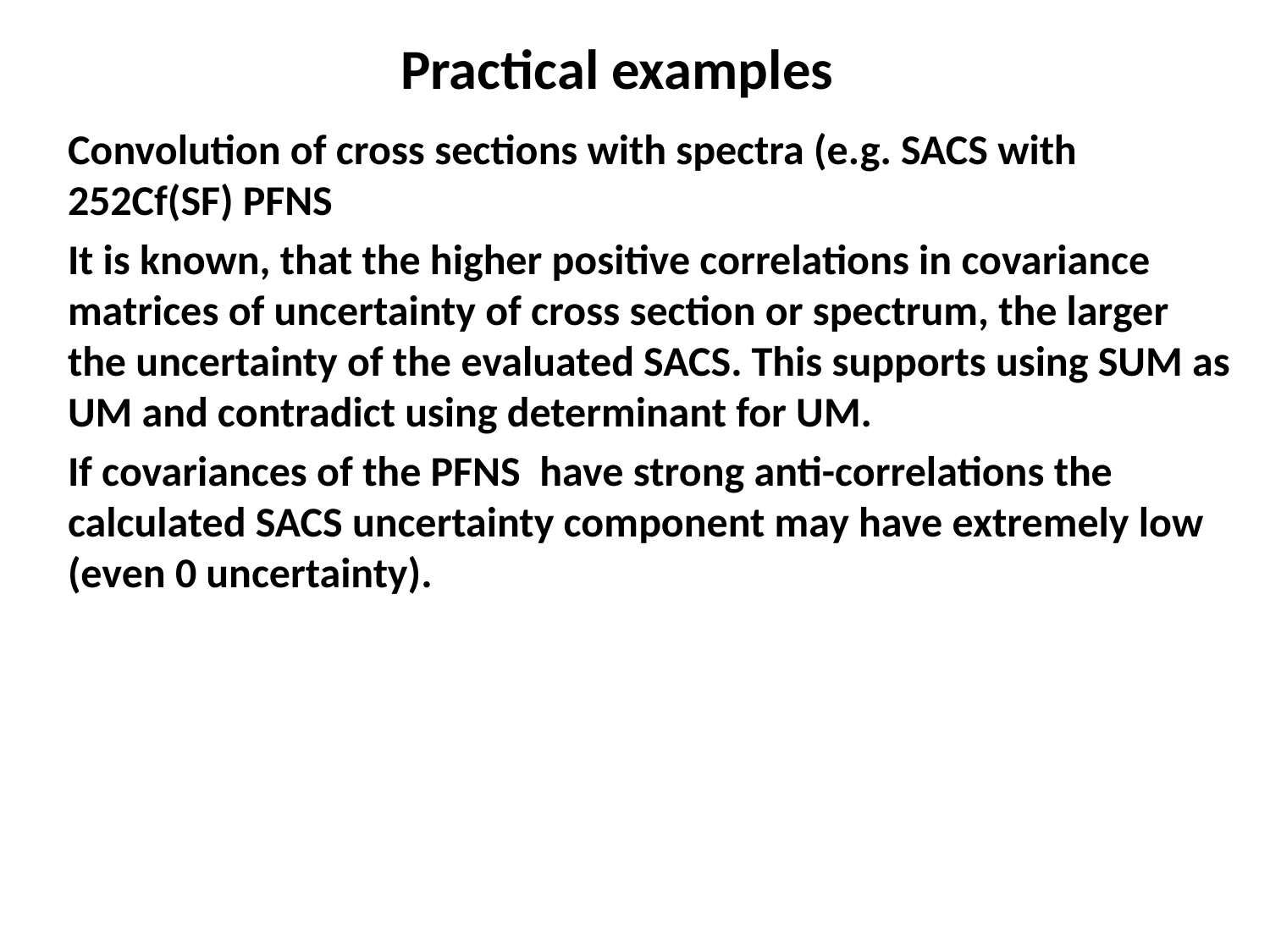

Practical examples
Convolution of cross sections with spectra (e.g. SACS with 252Cf(SF) PFNS
It is known, that the higher positive correlations in covariance matrices of uncertainty of cross section or spectrum, the larger the uncertainty of the evaluated SACS. This supports using SUM as UM and contradict using determinant for UM.
If covariances of the PFNS  have strong anti-correlations the calculated SACS uncertainty component may have extremely low (even 0 uncertainty).